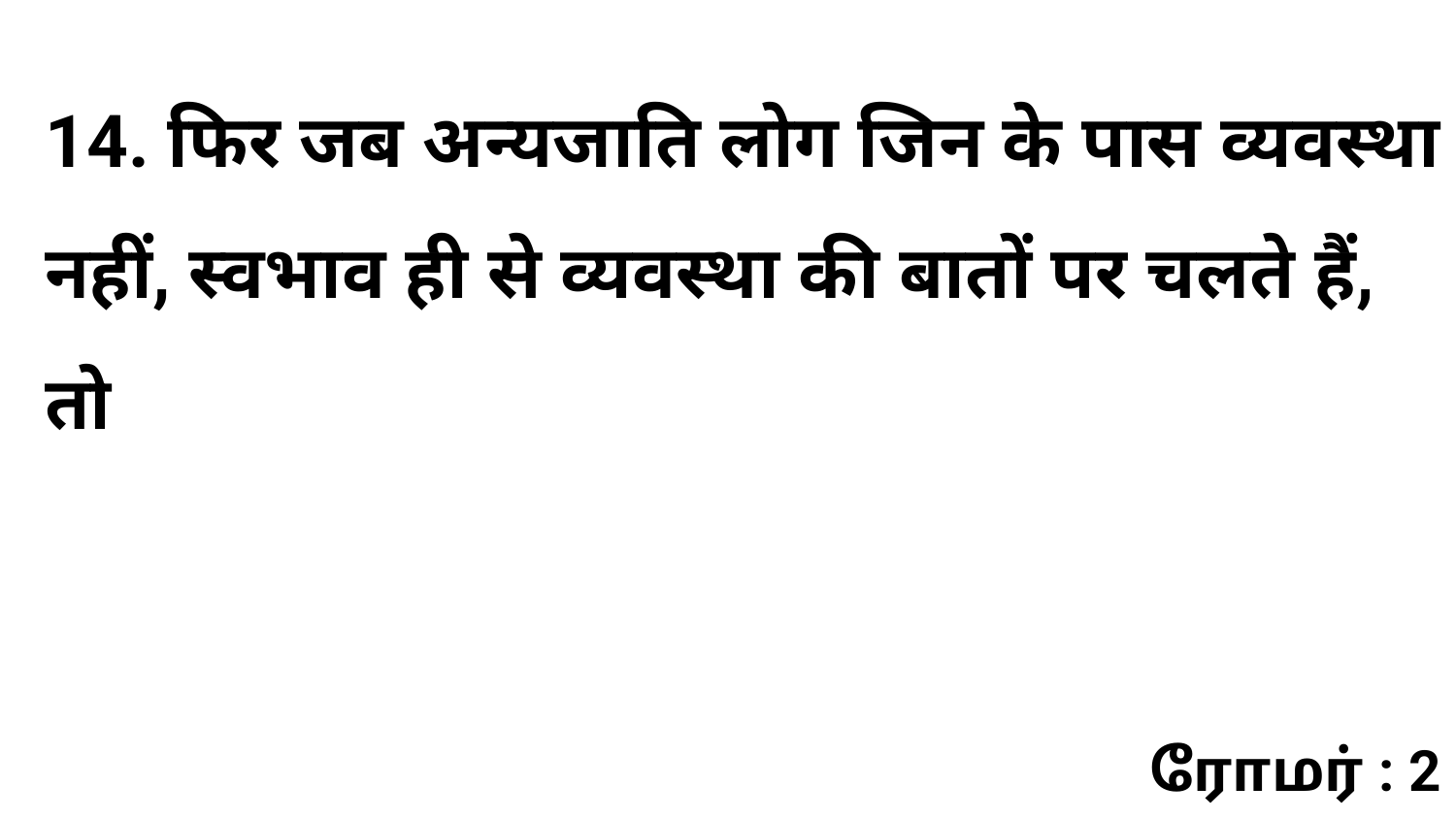

14. फिर जब अन्यजाति लोग जिन के पास व्यवस्था नहीं, स्वभाव ही से व्यवस्था की बातों पर चलते हैं, तो
ரோமர் : 2